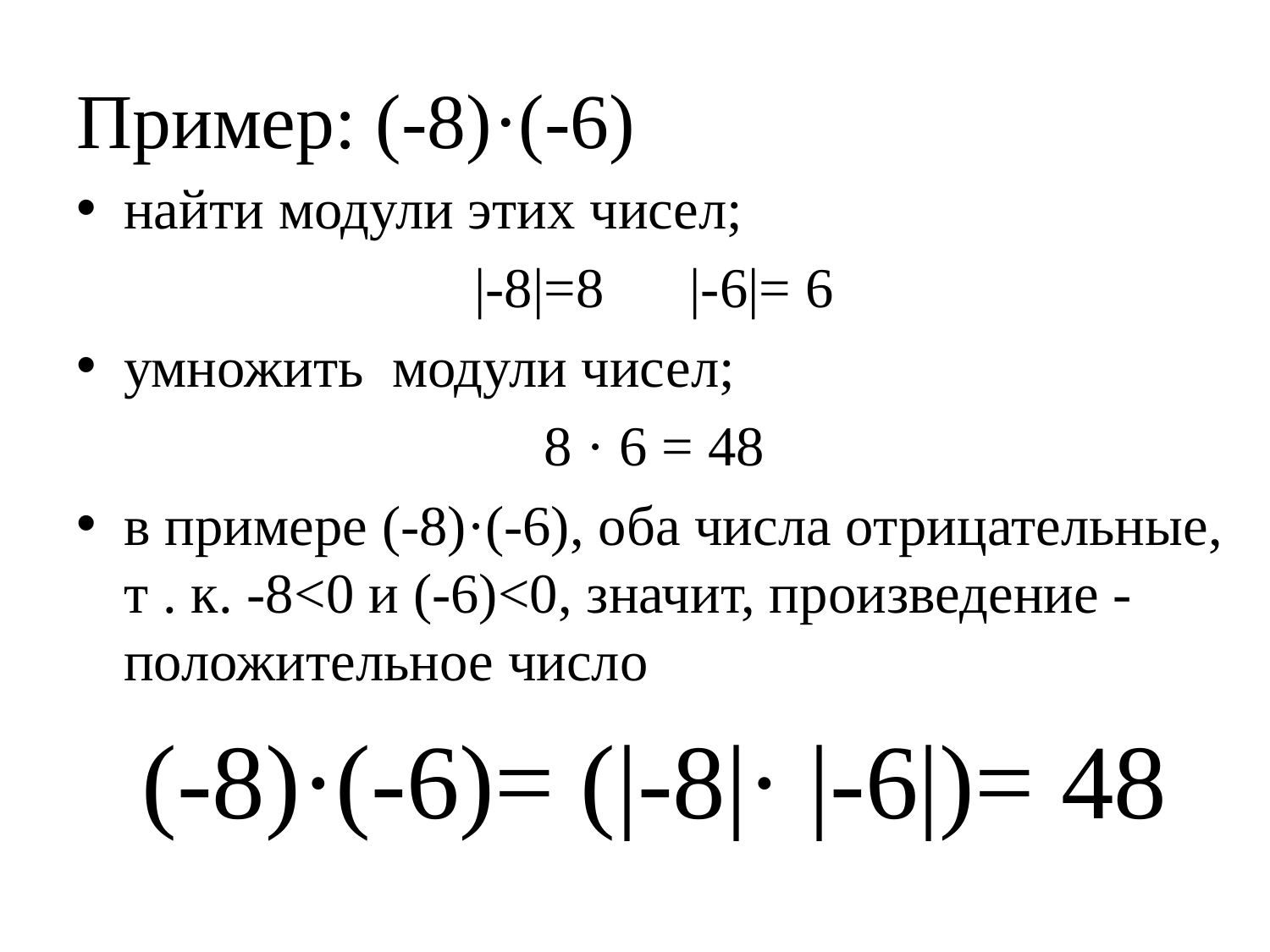

# Пример: (-8)·(-6)
найти модули этих чисел;
|-8|=8      |-6|= 6
умножить  модули чисел;
8 · 6 = 48
в примере (-8)·(-6), оба числа отрицательные, т . к. -8<0 и (-6)<0, значит, произведение - положительное число
(-8)·(-6)= (|-8|· |-6|)= 48